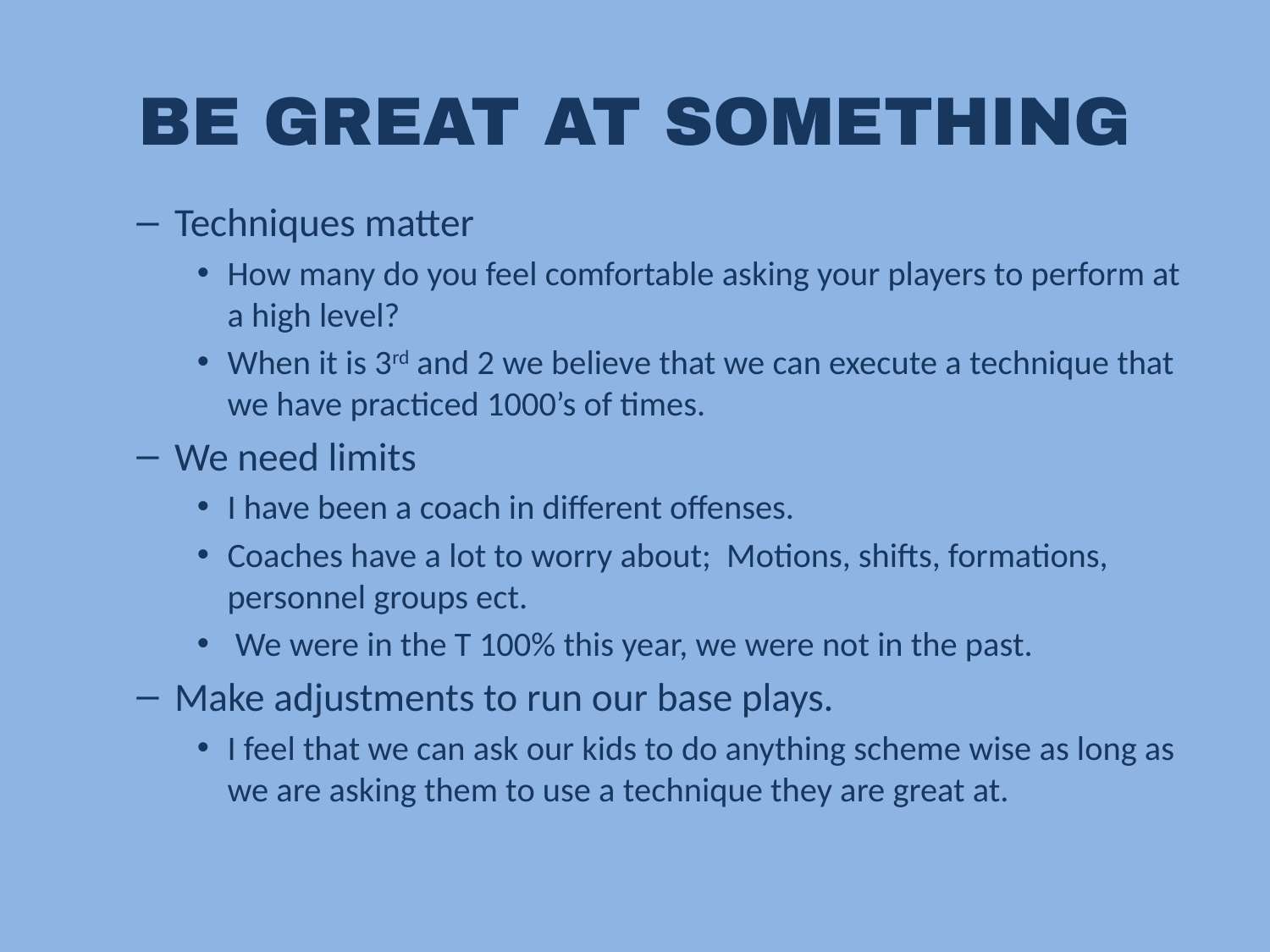

# BE GREAT AT SOMETHING
Techniques matter
How many do you feel comfortable asking your players to perform at a high level?
When it is 3rd and 2 we believe that we can execute a technique that we have practiced 1000’s of times.
We need limits
I have been a coach in different offenses.
Coaches have a lot to worry about;  Motions, shifts, formations, personnel groups ect.
 We were in the T 100% this year, we were not in the past.
Make adjustments to run our base plays.
I feel that we can ask our kids to do anything scheme wise as long as we are asking them to use a technique they are great at.